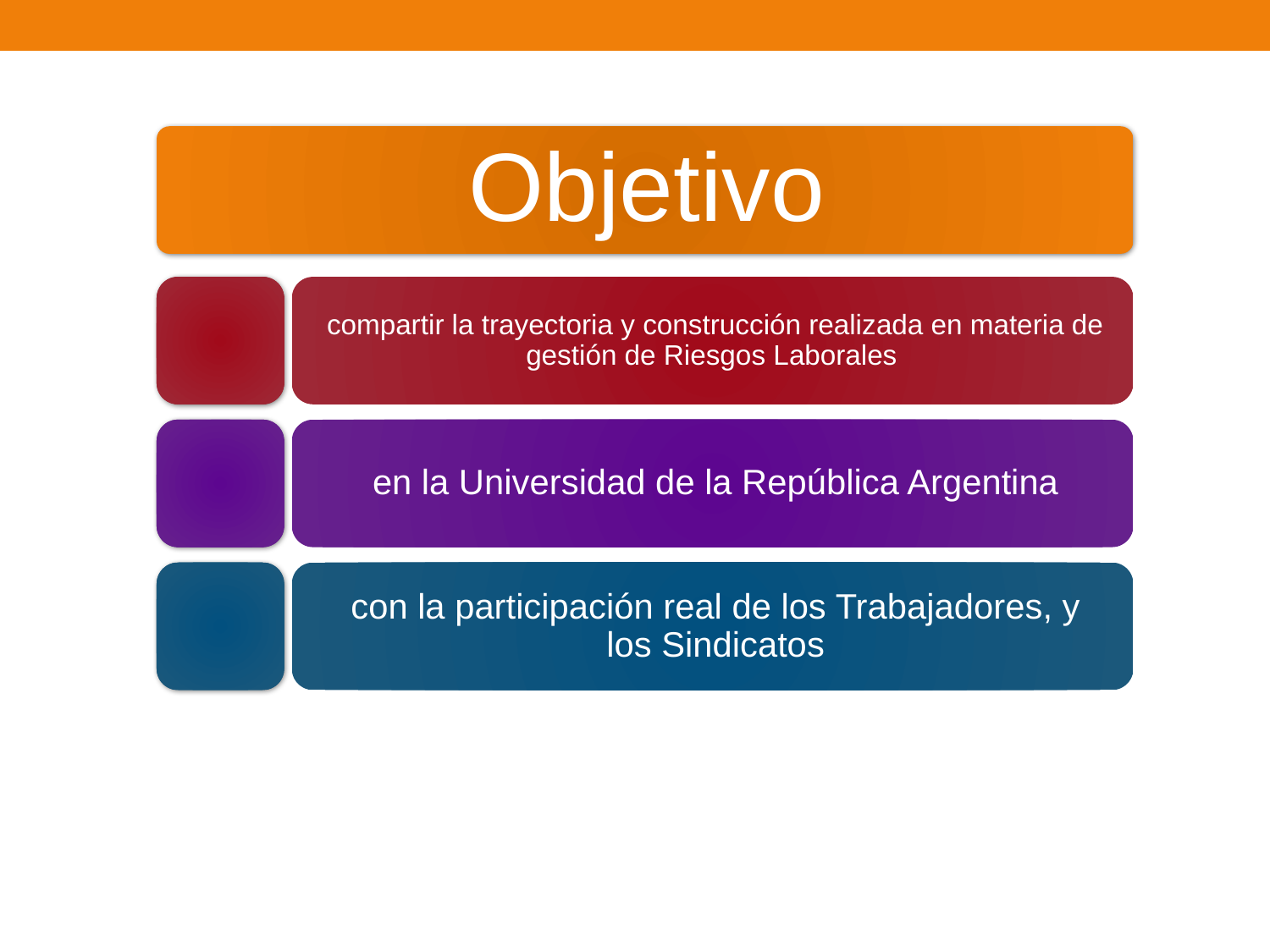

Objetivo
compartir la trayectoria y construcción realizada en materia de gestión de Riesgos Laborales
en la Universidad de la República Argentina
con la participación real de los Trabajadores, y los Sindicatos